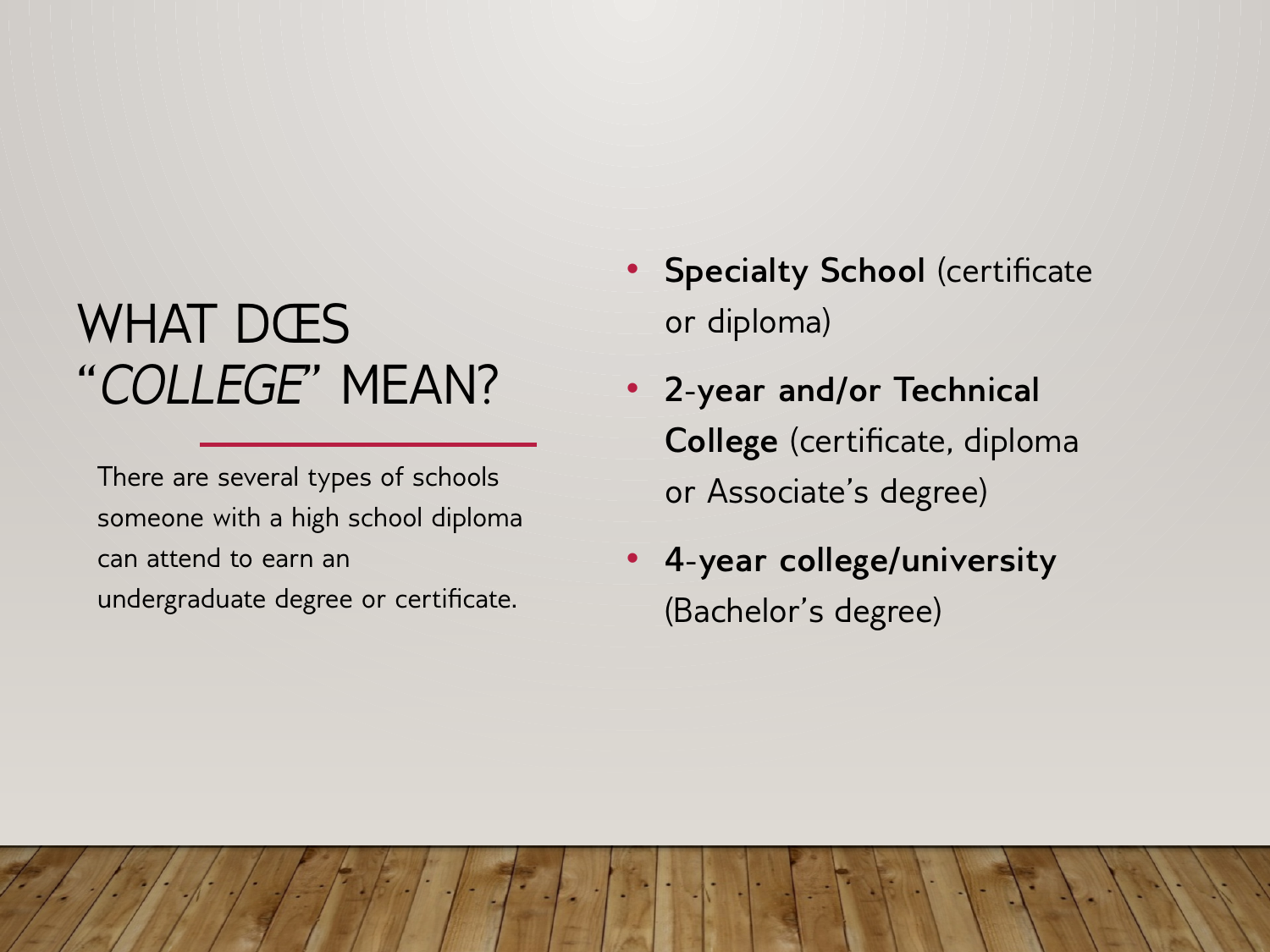

# What does “College” mean?
Specialty School (certificate or diploma)
2-year and/or Technical College (certificate, diploma or Associate’s degree)
4-year college/university (Bachelor’s degree)
There are several types of schools someone with a high school diploma can attend to earn an undergraduate degree or certificate.